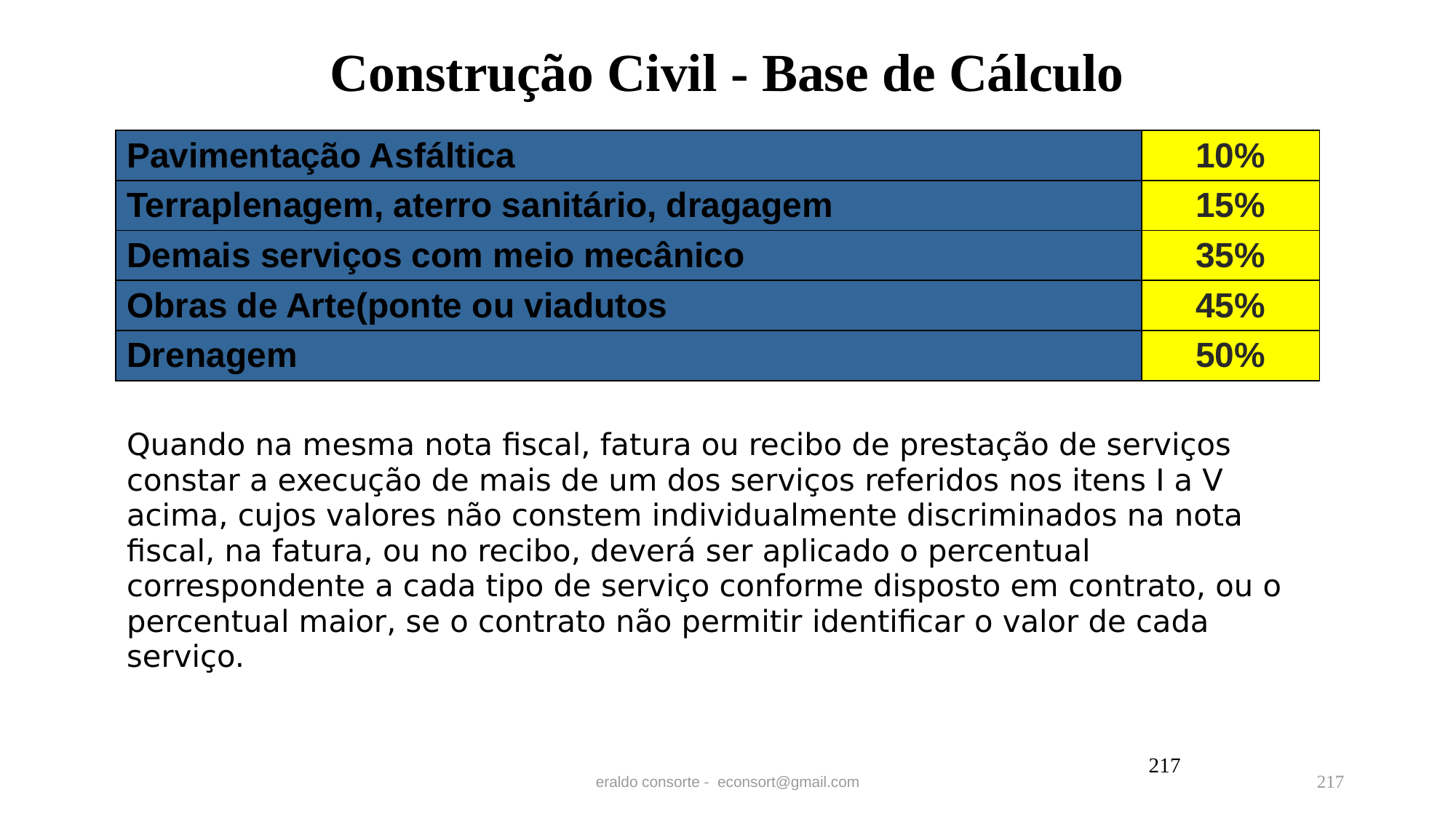

# Construção Civil - Base de Cálculo
| Pavimentação Asfáltica | 10% |
| --- | --- |
| Terraplenagem, aterro sanitário, dragagem | 15% |
| Demais serviços com meio mecânico | 35% |
| Obras de Arte(ponte ou viadutos | 45% |
| Drenagem | 50% |
| Quando na mesma nota fiscal, fatura ou recibo de prestação de serviços constar a execução de mais de um dos serviços referidos nos itens I a V acima, cujos valores não constem individualmente discriminados na nota fiscal, na fatura, ou no recibo, deverá ser aplicado o percentual correspondente a cada tipo de serviço conforme disposto em contrato, ou o percentual maior, se o contrato não permitir identificar o valor de cada serviço. |  |
|  |  |
|  |  |
217
eraldo consorte -  econsort@gmail.com
217